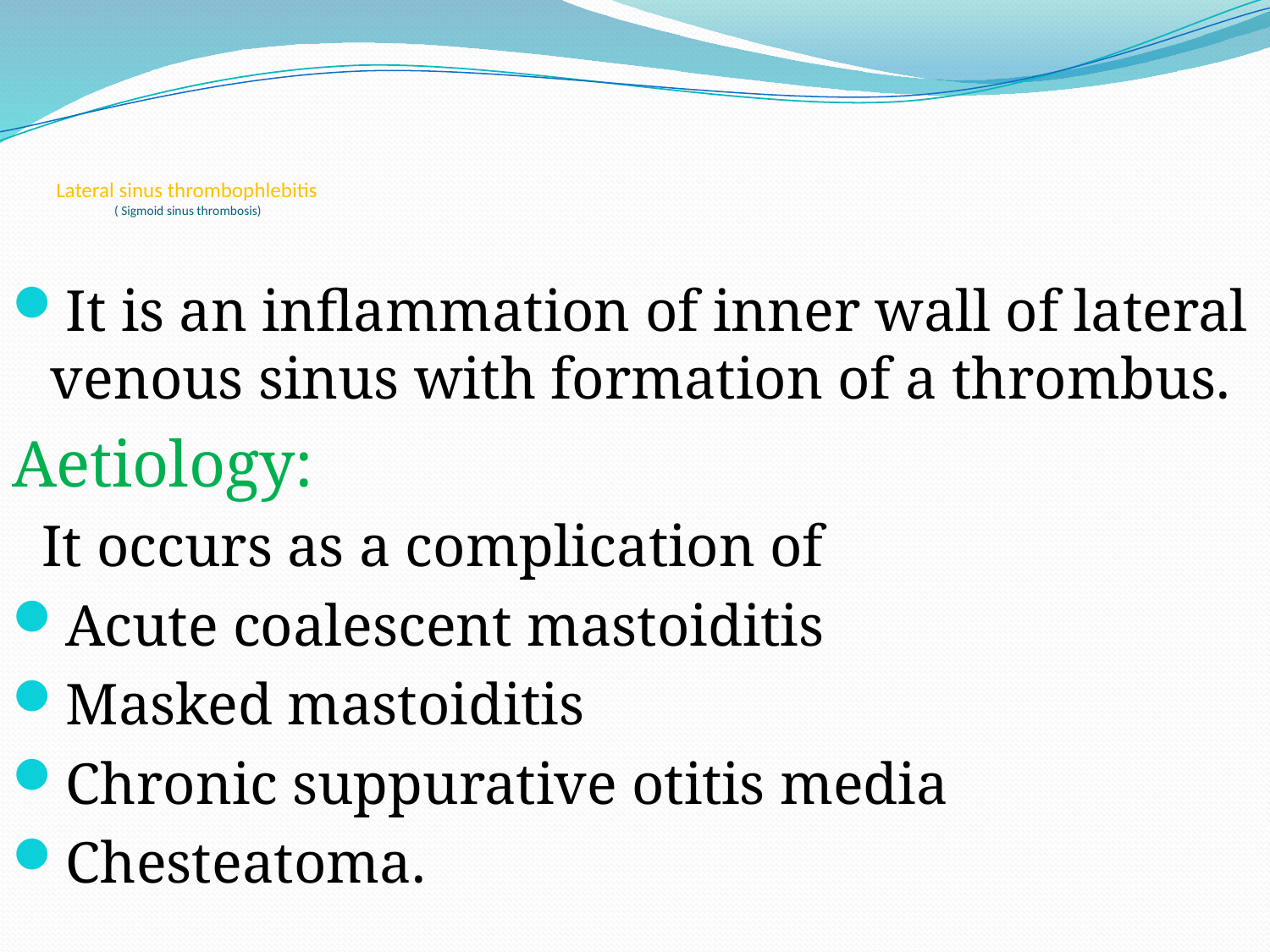

# Lateral sinus thrombophlebitis ( Sigmoid sinus thrombosis)
It is an inflammation of inner wall of lateral venous sinus with formation of a thrombus.
Aetiology:
  It occurs as a complication of
Acute coalescent mastoiditis
Masked mastoiditis
Chronic suppurative otitis media
Chesteatoma.